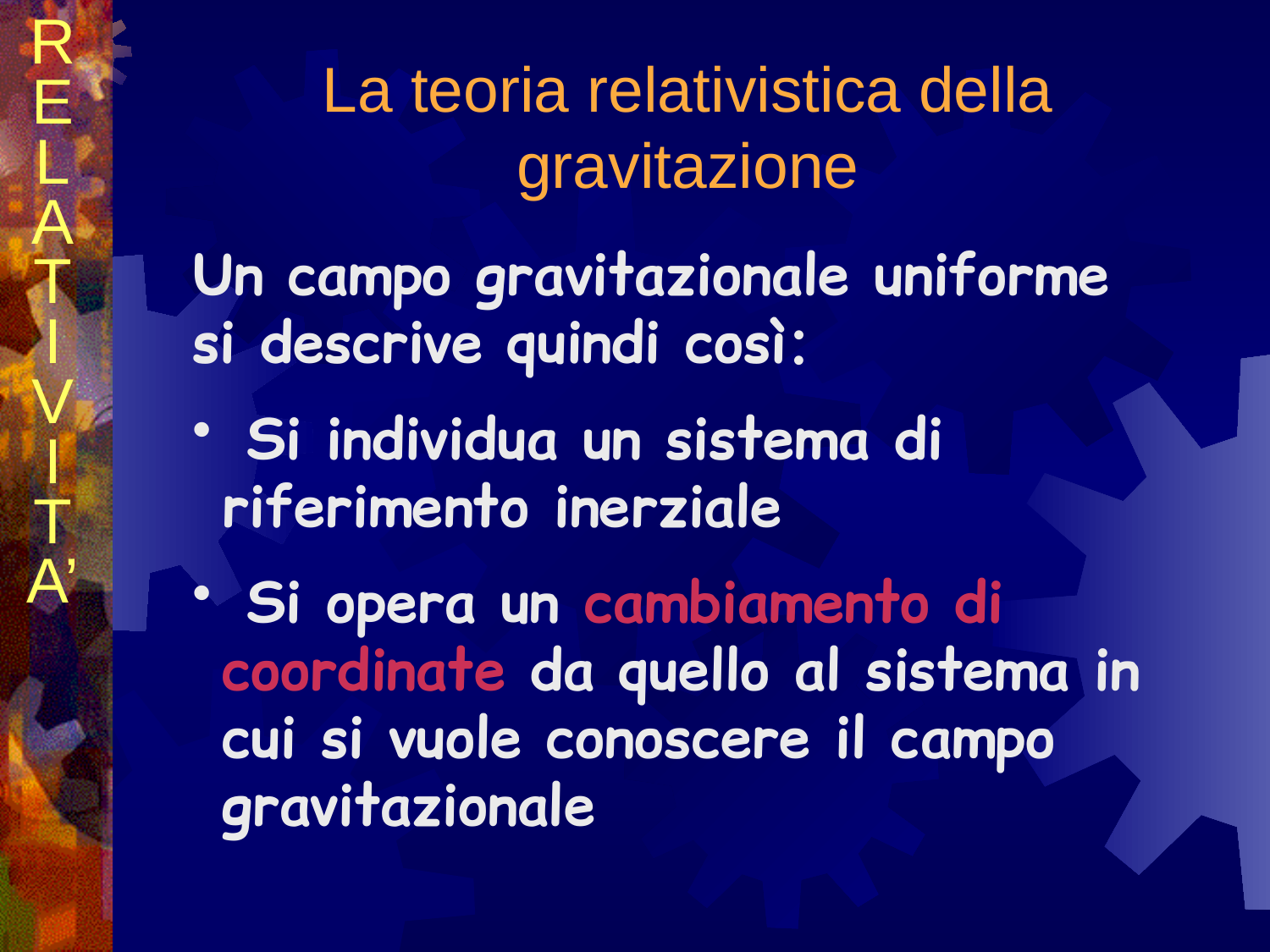

R
E
L
A
T
I
V
I
T
A’
La teoria relativistica della gravitazione
Un campo gravitazionale uniforme si descrive quindi così:
 Si individua un sistema di riferimento inerziale
 Si opera un cambiamento di coordinate da quello al sistema in cui si vuole conoscere il campo gravitazionale